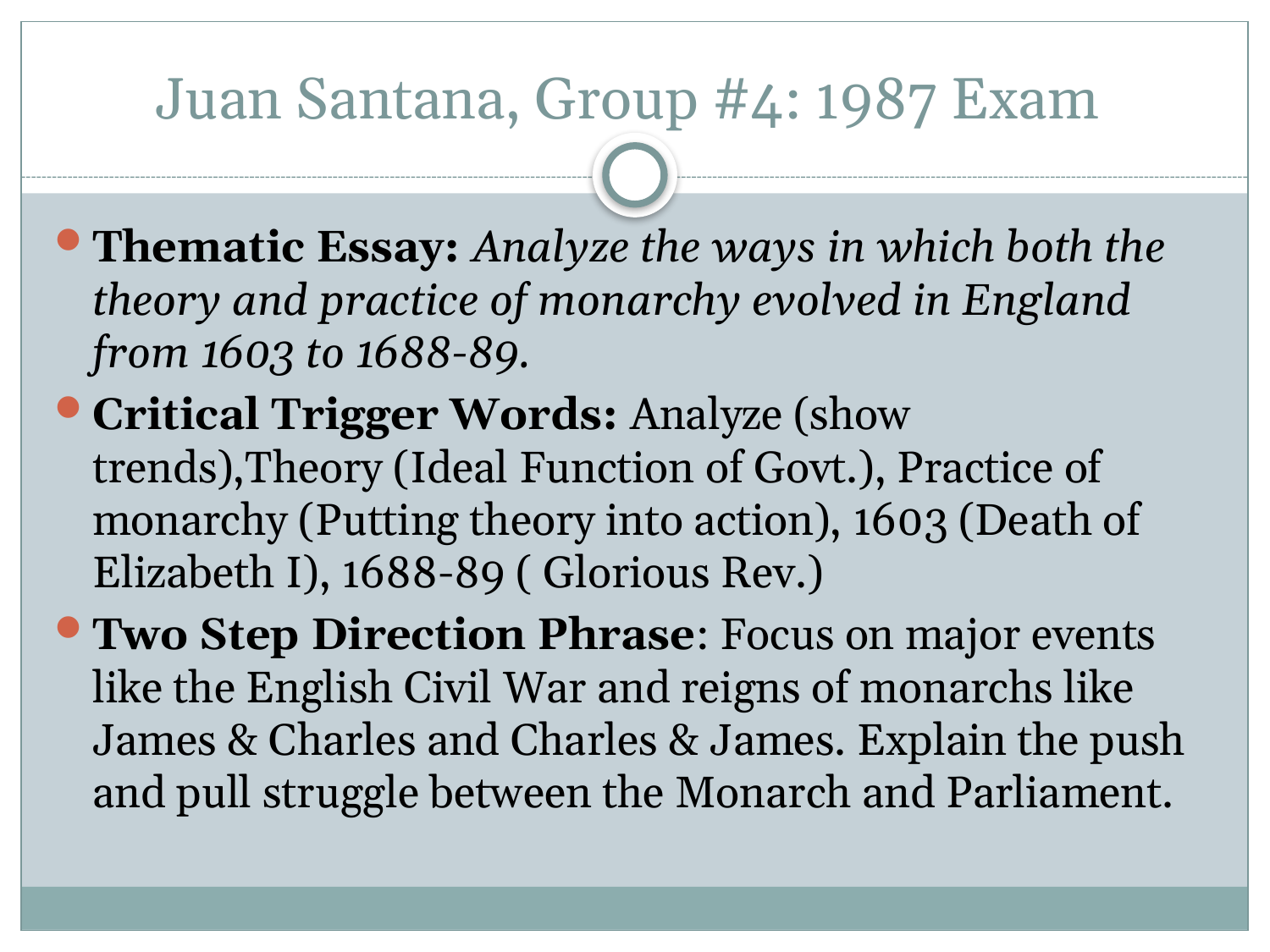

# Juan Santana, Group #4: 1987 Exam
Thematic Essay: Analyze the ways in which both the theory and practice of monarchy evolved in England from 1603 to 1688-89.
Critical Trigger Words: Analyze (show trends),Theory (Ideal Function of Govt.), Practice of monarchy (Putting theory into action), 1603 (Death of Elizabeth I), 1688-89 ( Glorious Rev.)
Two Step Direction Phrase: Focus on major events like the English Civil War and reigns of monarchs like James & Charles and Charles & James. Explain the push and pull struggle between the Monarch and Parliament.